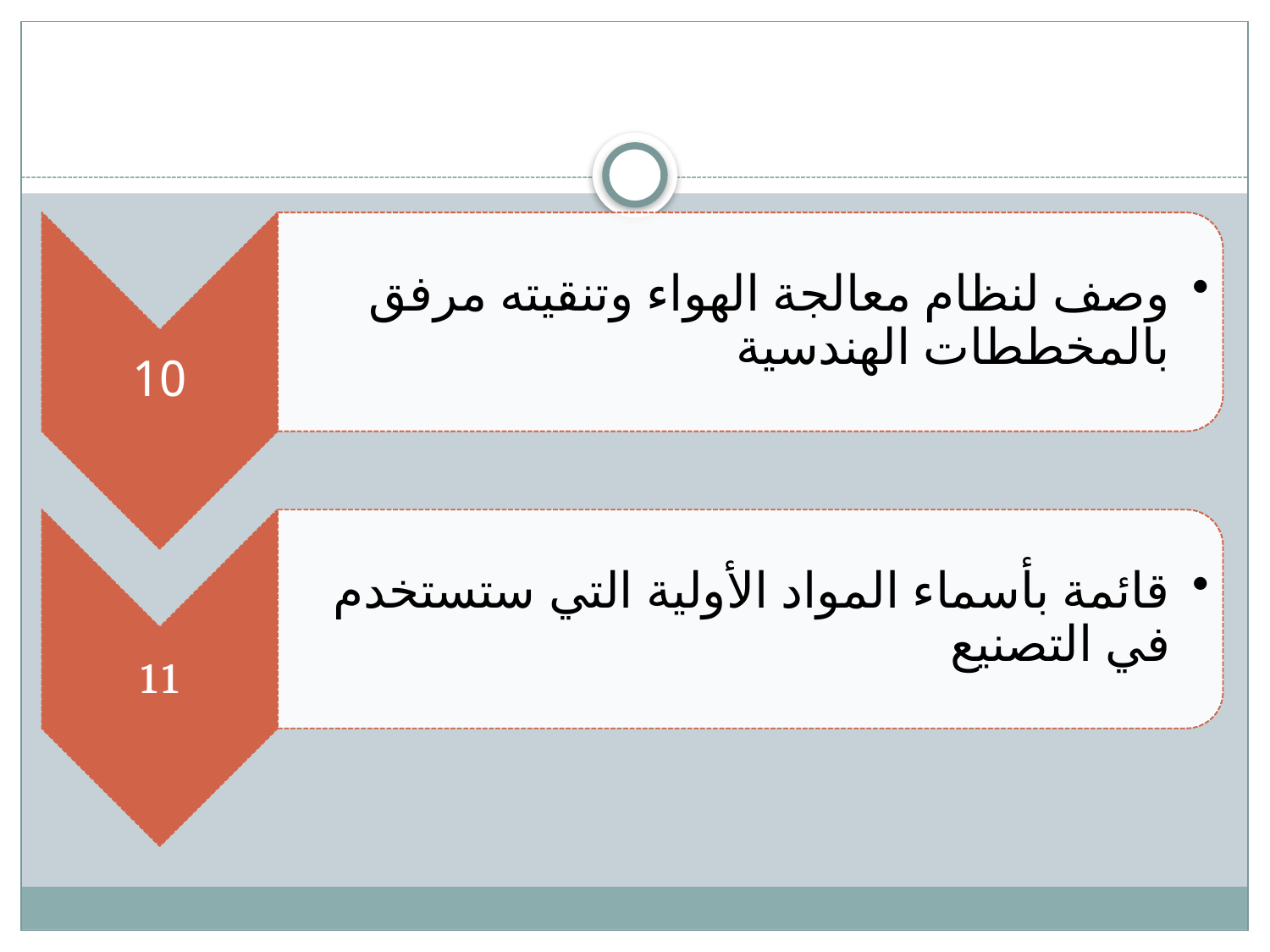

#
10
وصف لنظام معالجة الهواء وتنقيته مرفق بالمخططات الهندسية
11
قائمة بأسماء المواد الأولية التي ستستخدم في التصنيع